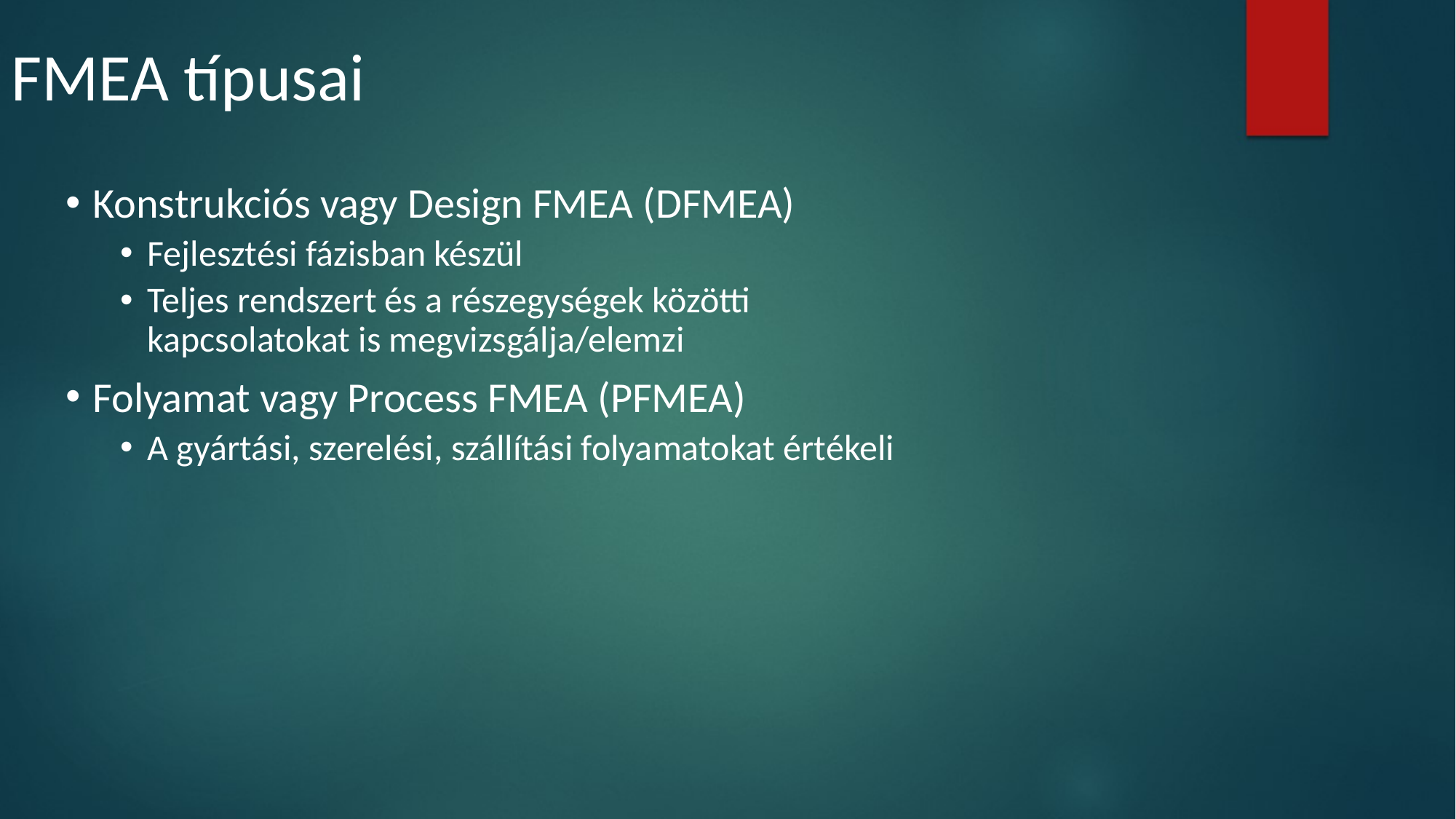

# FMEA típusai
Konstrukciós vagy Design FMEA (DFMEA)
Fejlesztési fázisban készül
Teljes rendszert és a részegységek közötti kapcsolatokat is megvizsgálja/elemzi
Folyamat vagy Process FMEA (PFMEA)
A gyártási, szerelési, szállítási folyamatokat értékeli